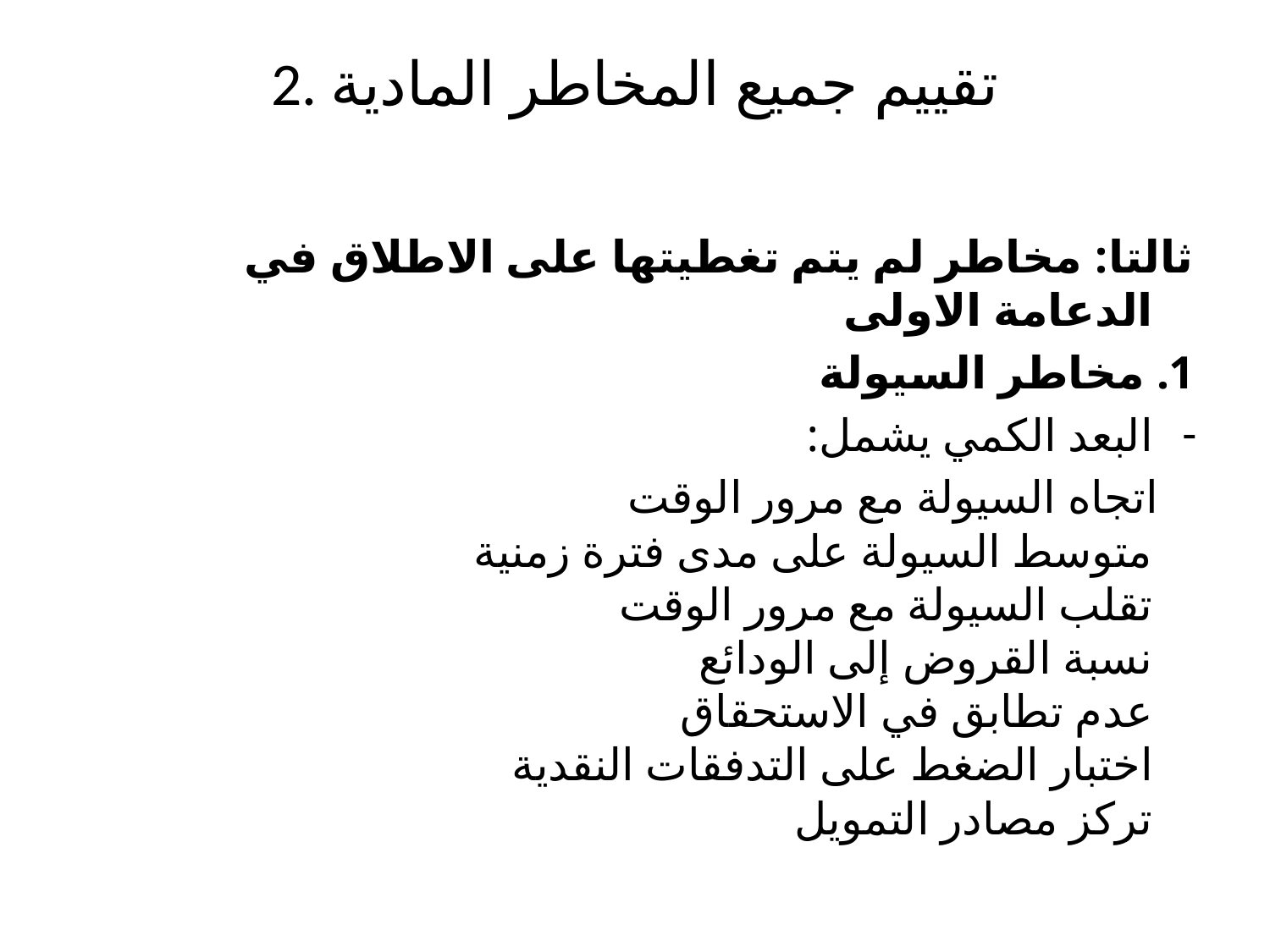

# 2. تقييم جميع المخاطر المادية
ثالتا: مخاطر لم يتم تغطيتها على الاطلاق في الدعامة الاولى
1. مخاطر السيولة
البعد الكمي يشمل:
   اتجاه السيولة مع مرور الوقت
متوسط ​​السيولة على مدى فترة زمنية
تقلب السيولة مع مرور الوقت
نسبة القروض إلى الودائع
عدم تطابق في الاستحقاق
اختبار الضغط على التدفقات النقدية
تركز مصادر التمويل